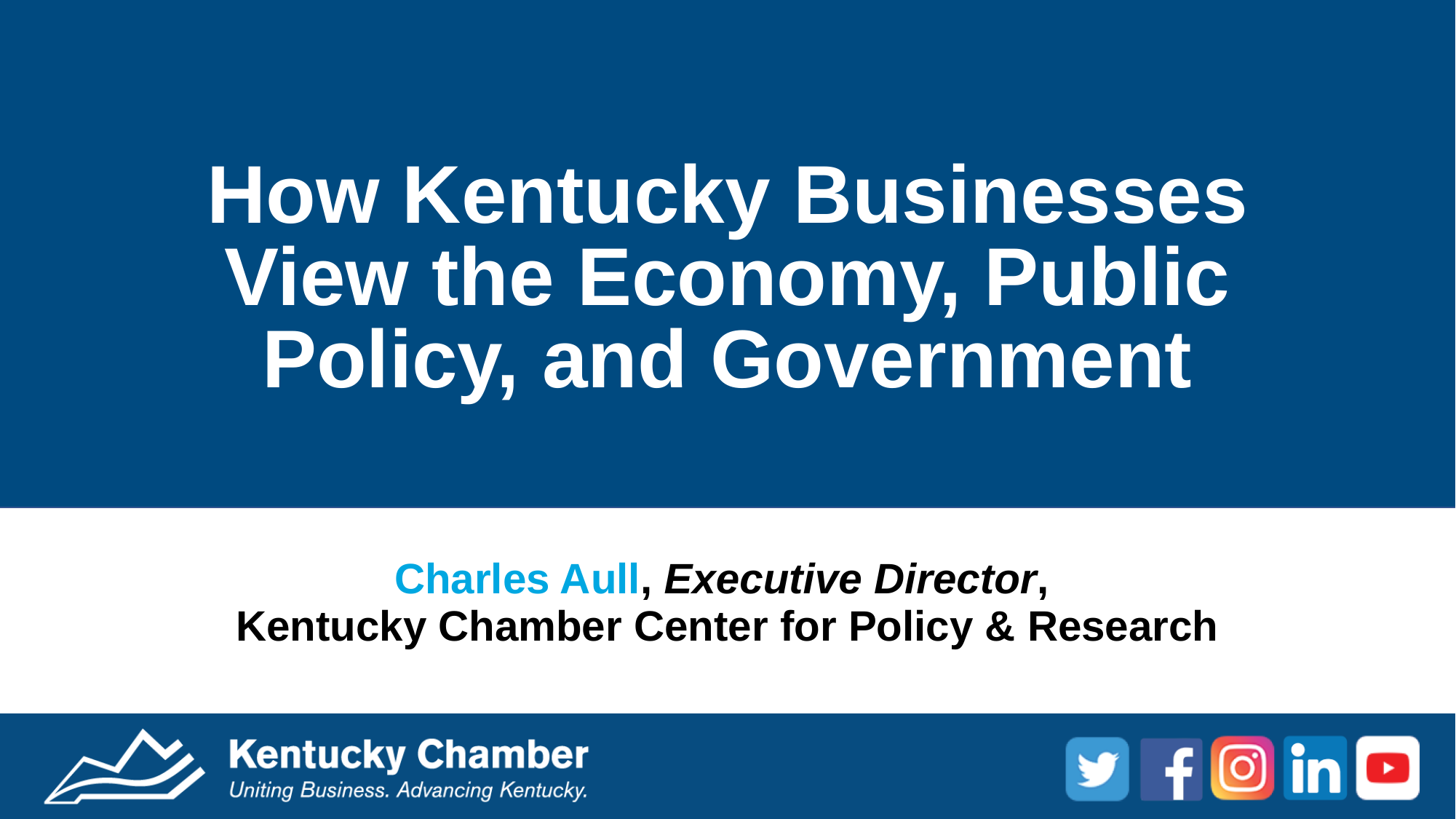

# How Kentucky Businesses View the Economy, Public Policy, and Government
Charles Aull, Executive Director,
Kentucky Chamber Center for Policy & Research